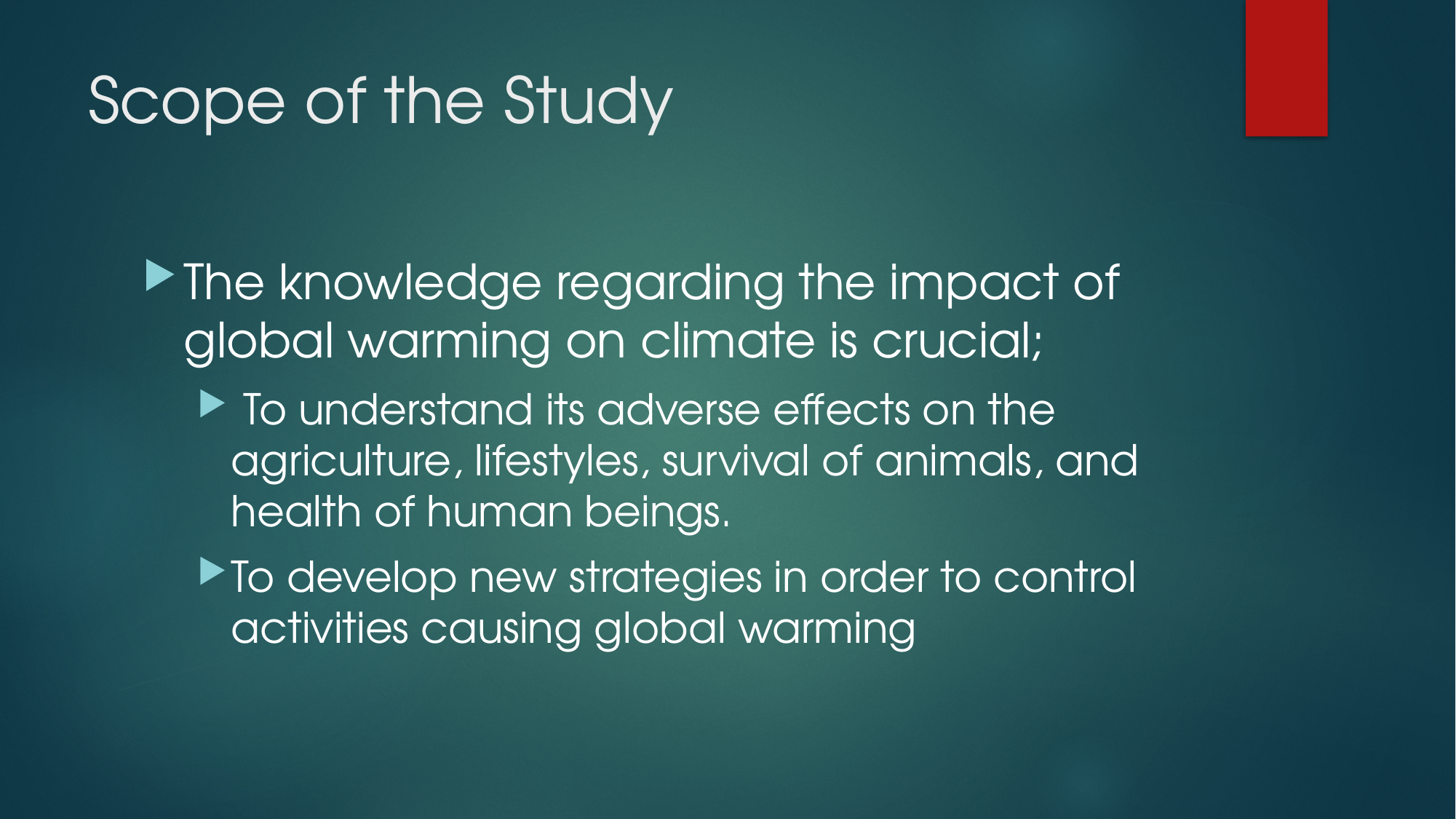

# Scope of the Study
The knowledge regarding the impact of global warming on climate is crucial;
 To understand its adverse effects on the agriculture, lifestyles, survival of animals, and health of human beings.
To develop new strategies in order to control activities causing global warming